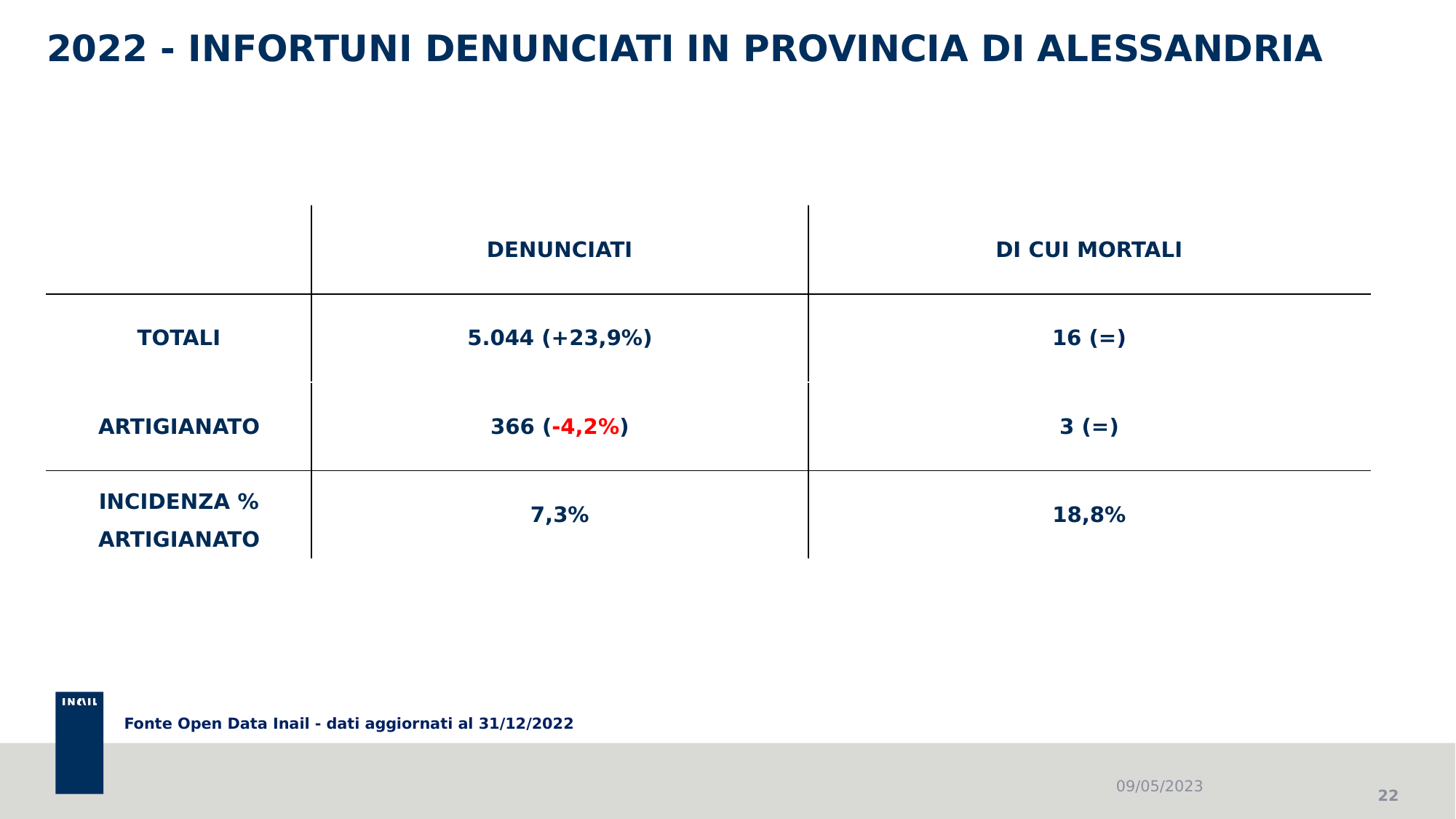

# 2022 - INFORTUNI DENUNCIATI IN PROVINCIA DI ALESSANDRIA

|  | DENUNCIATI | DI CUI MORTALI |
| --- | --- | --- |
| TOTALI | 5.044 (+23,9%) | 16 (=) |
| ARTIGIANATO | 366 (-4,2%) | 3 (=) |
| INCIDENZA % ARTIGIANATO | 7,3% | 18,8% |
Fonte Open Data Inail - dati aggiornati al 31/12/2022
09/05/2023

22